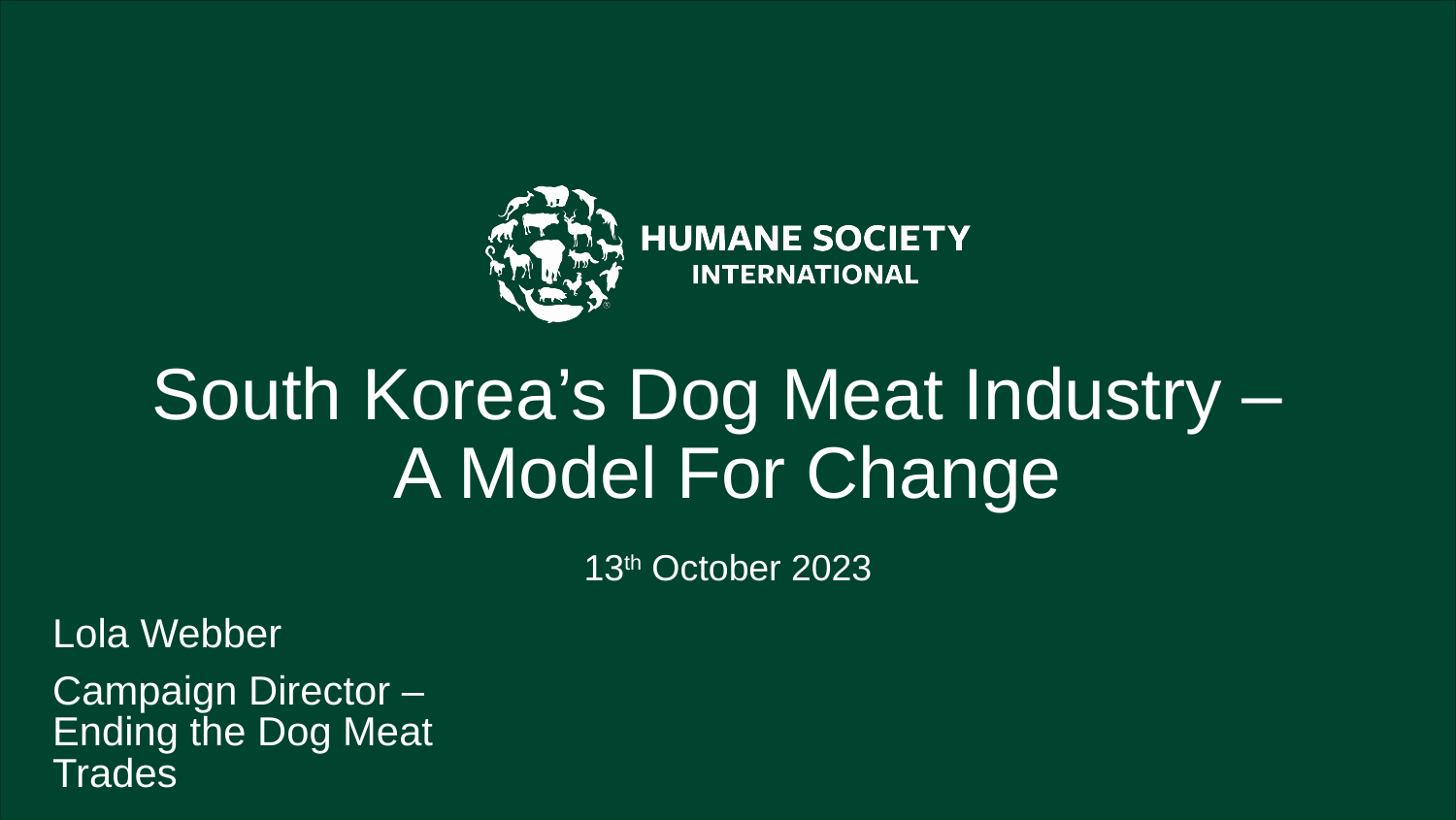

# South Korea’s Dog Meat Industry – A Model For Change
13th October 2023
Lola Webber
Campaign Director – Ending the Dog Meat Trades